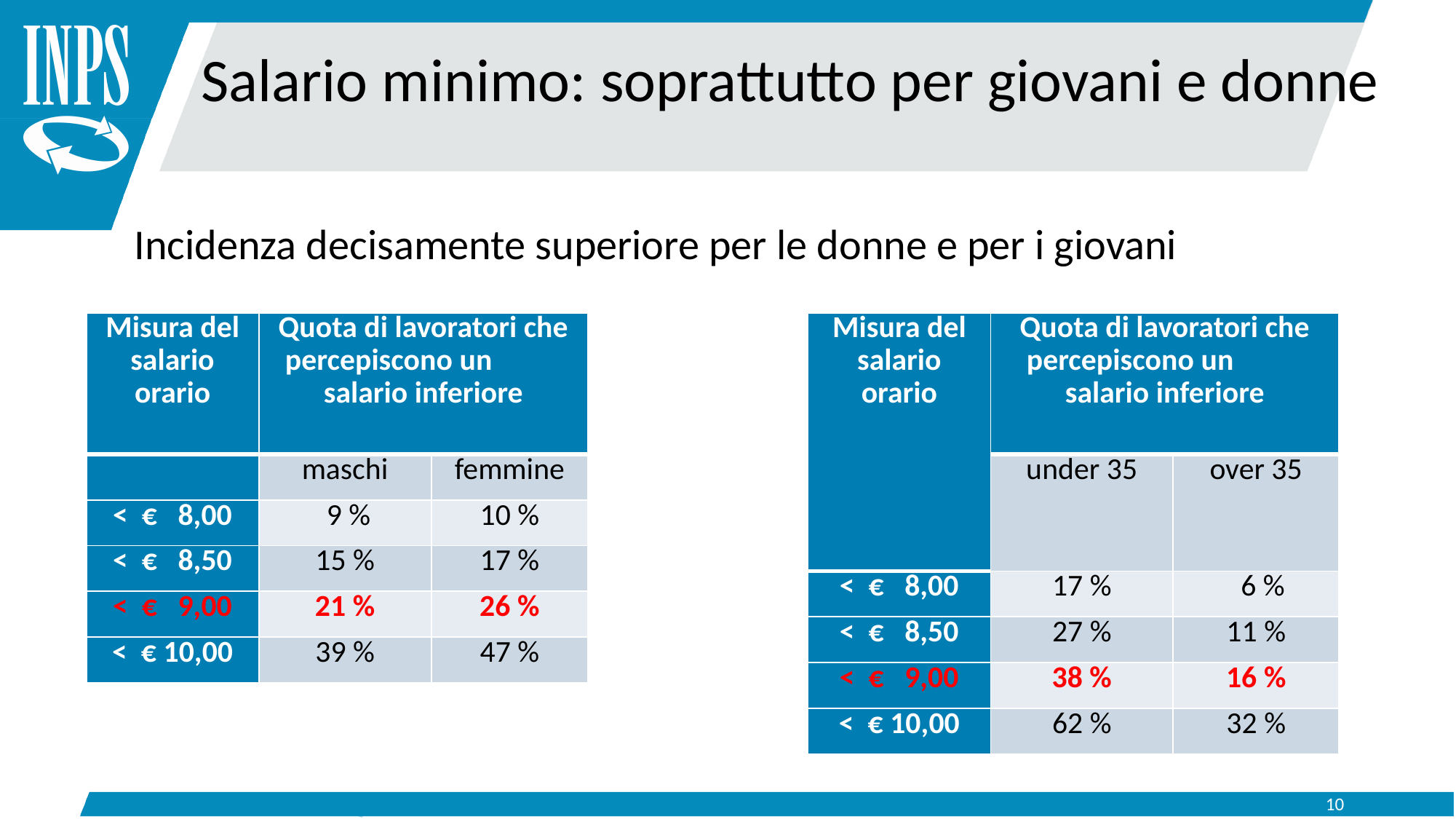

Salario minimo: soprattutto per giovani e donne
Incidenza decisamente superiore per le donne e per i giovani
| Misura del salario orario | Quota di lavoratori che percepiscono un salario inferiore |  |
| --- | --- | --- |
|  | maschi | femmine |
| < € 8,00 | 9 % | 10 % |
| < € 8,50 | 15 % | 17 % |
| < € 9,00 | 21 % | 26 % |
| < € 10,00 | 39 % | 47 % |
| Misura del salario orario | Quota di lavoratori che percepiscono un salario inferiore |  |
| --- | --- | --- |
|  | under 35 | over 35 |
| < € 8,00 | 17 % | 6 % |
| < € 8,50 | 27 % | 11 % |
| < € 9,00 | 38 % | 16 % |
| < € 10,00 | 62 % | 32 % |

10